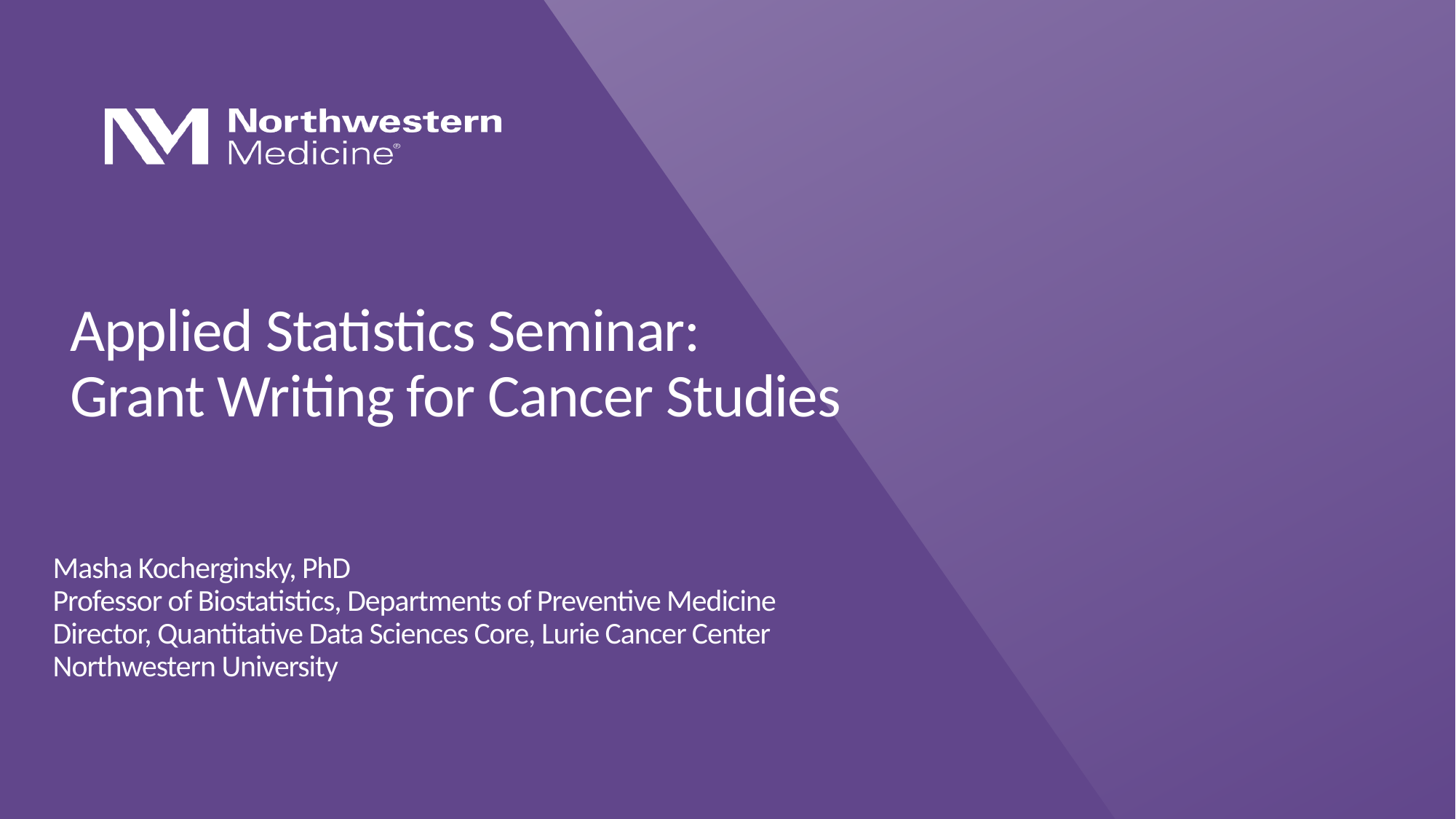

# Applied Statistics Seminar: Grant Writing for Cancer Studies
Masha Kocherginsky, PhD
Professor of Biostatistics, Departments of Preventive Medicine
Director, Quantitative Data Sciences Core, Lurie Cancer Center
Northwestern University